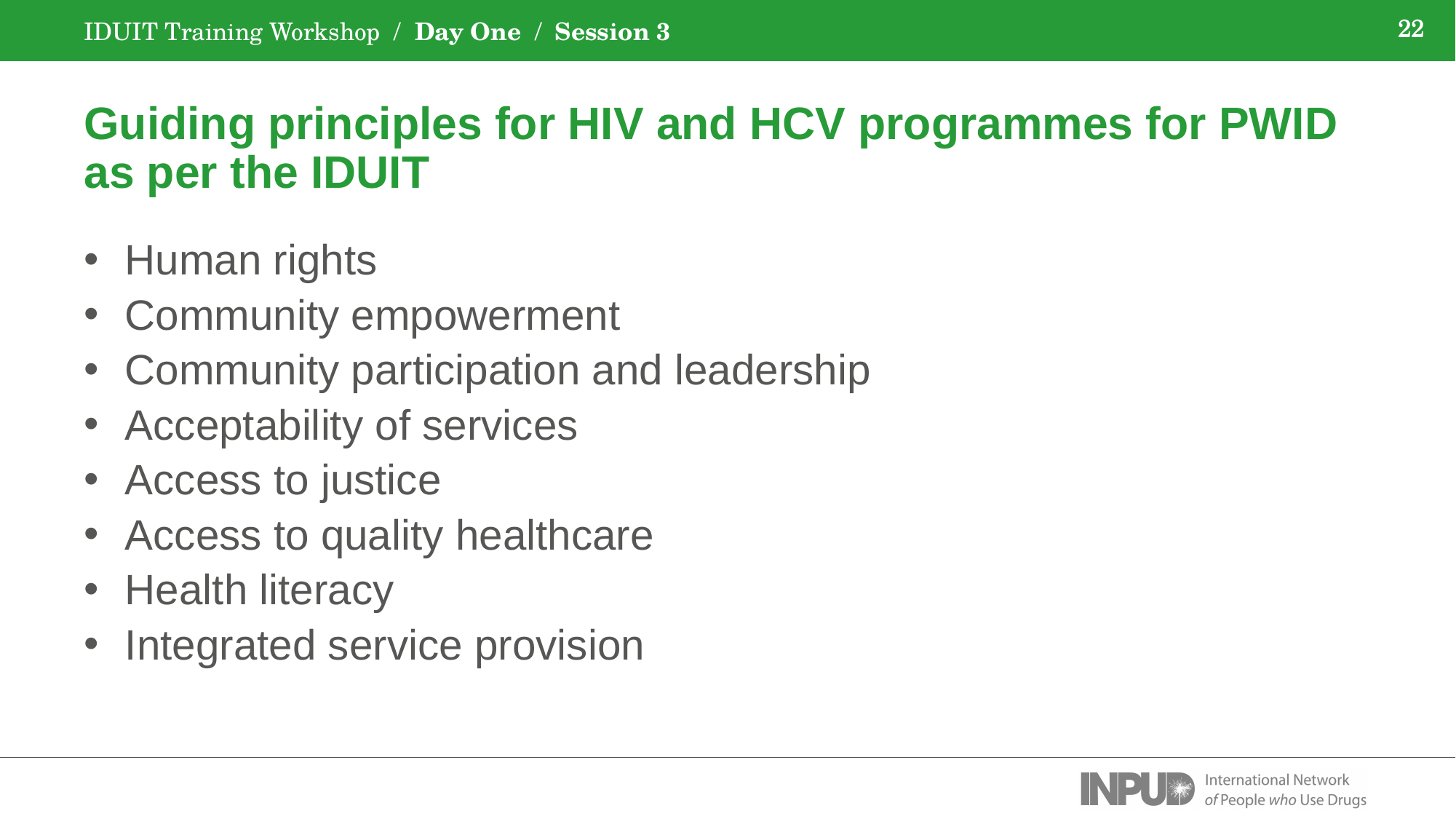

IDUIT Training Workshop  /  Day One  /  Session 3
22
Guiding principles for HIV and HCV programmes for PWID as per the IDUIT
Human rights
Community empowerment
Community participation and leadership
Acceptability of services
Access to justice
Access to quality healthcare
Health literacy
Integrated service provision